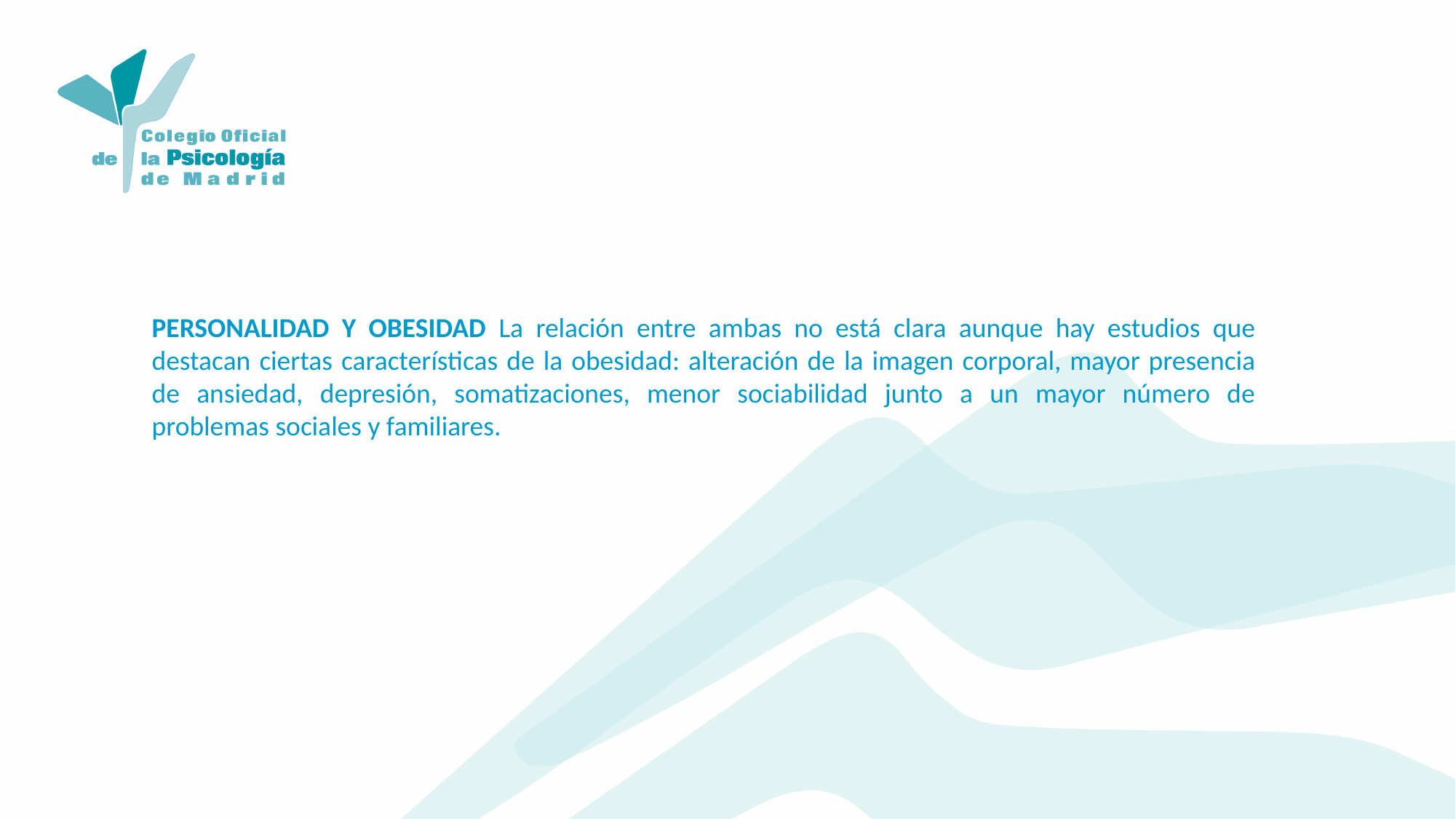

PERSONALIDAD Y OBESIDAD La relación entre ambas no está clara aunque hay estudios que destacan ciertas características de la obesidad: alteración de la imagen corporal, mayor presencia de ansiedad, depresión, somatizaciones, menor sociabilidad junto a un mayor número de problemas sociales y familiares.